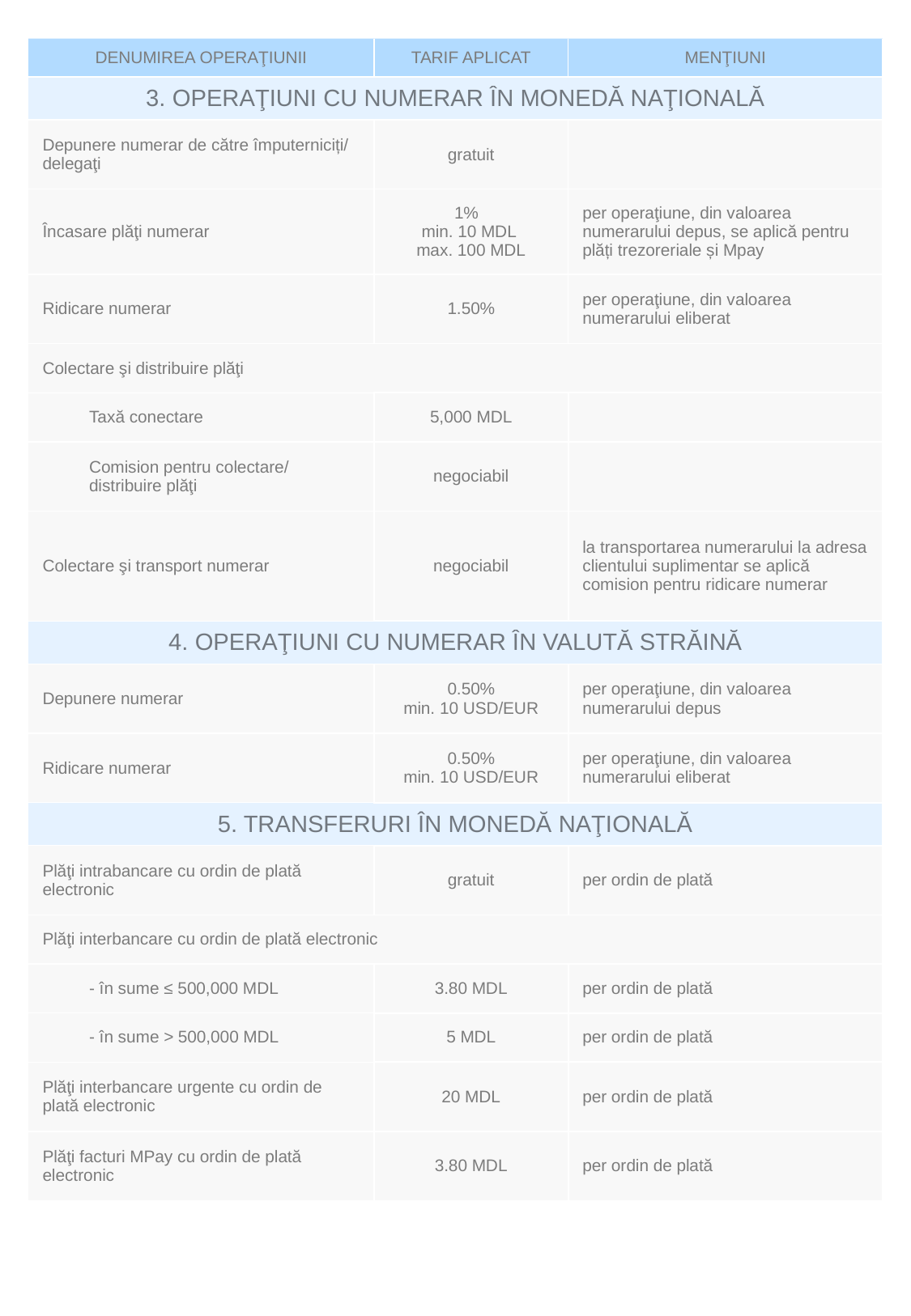

| DENUMIREA OPERAŢIUNII | TARIF APLICAT | MENŢIUNI |
| --- | --- | --- |
| 3. OPERAŢIUNI CU NUMERAR ÎN MONEDĂ NAŢIONALĂ |  |  |
| Depunere numerar de către împuterniciți/ delegaţi | gratuit |  |
| Încasare plăţi numerar | 1% min. 10 MDL max. 100 MDL | per operaţiune, din valoarea numerarului depus, se aplică pentru plăți trezoreriale și Mpay |
| Ridicare numerar | 1.50% | per operaţiune, din valoarea numerarului eliberat |
| Colectare şi distribuire plăţi |  |  |
| Taxă conectare | 5,000 MDL |  |
| Comision pentru colectare/ distribuire plăţi | negociabil |  |
| Colectare şi transport numerar | negociabil | la transportarea numerarului la adresa clientului suplimentar se aplică comision pentru ridicare numerar |
| 4. OPERAŢIUNI CU NUMERAR ÎN VALUTĂ STRĂINĂ |  |  |
| Depunere numerar | 0.50% min. 10 USD/EUR | per operaţiune, din valoarea numerarului depus |
| Ridicare numerar | 0.50% min. 10 USD/EUR | per operaţiune, din valoarea numerarului eliberat |
| 5. TRANSFERURI ÎN MONEDĂ NAŢIONALĂ |  |  |
| Plăţi intrabancare cu ordin de plată electronic | gratuit | per ordin de plată |
| Plăţi interbancare cu ordin de plată electronic |  |  |
| - în sume ≤ 500,000 MDL | 3.80 MDL | per ordin de plată |
| - în sume > 500,000 MDL | 5 MDL | per ordin de plată |
| Plăţi interbancare urgente cu ordin de plată electronic | 20 MDL | per ordin de plată |
| Plăţi facturi MPay cu ordin de plată electronic | 3.80 MDL | per ordin de plată |